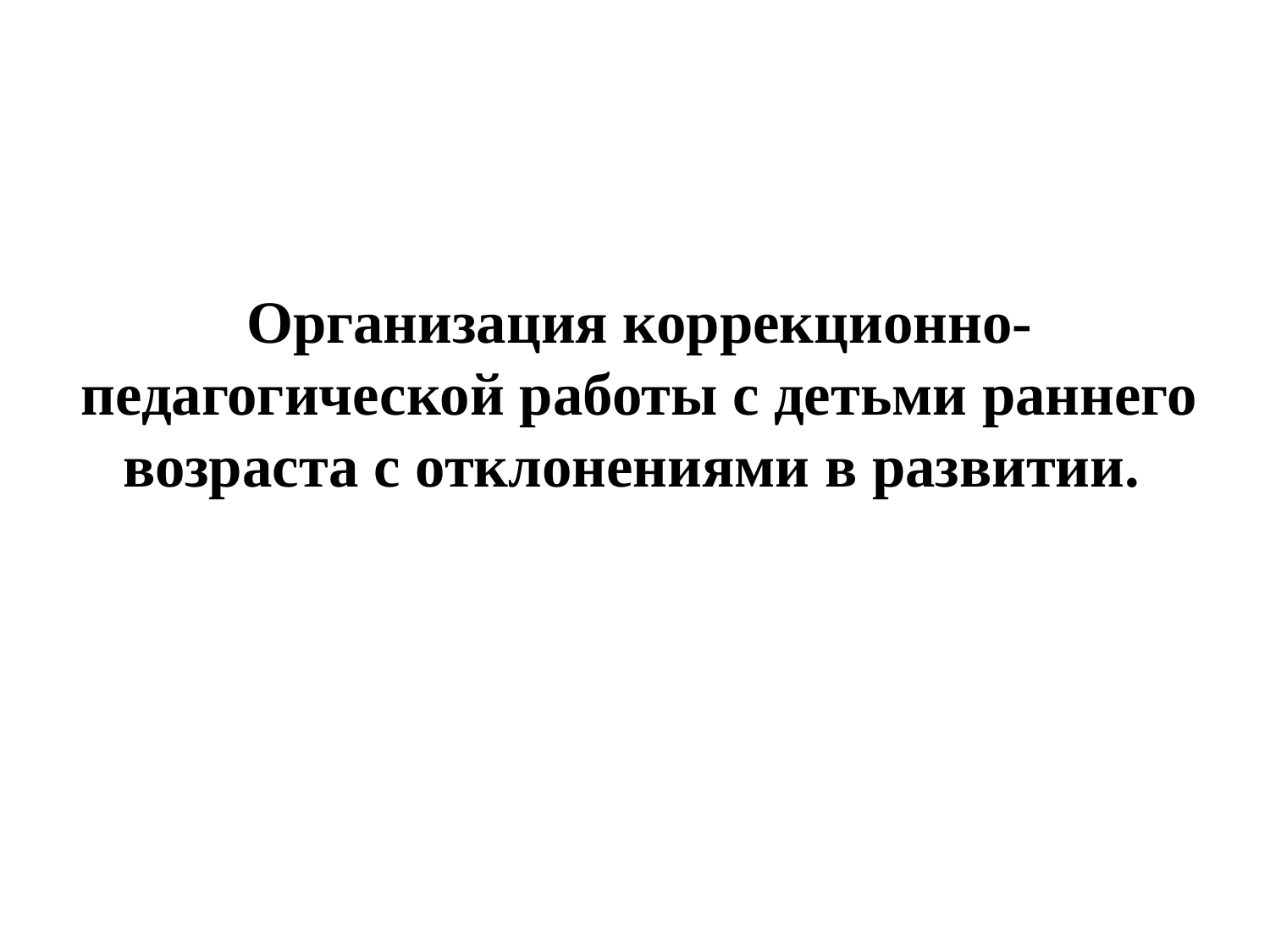

# Организация коррекционно-педагогической работы с детьми раннего возраста с отклонениями в развитии.